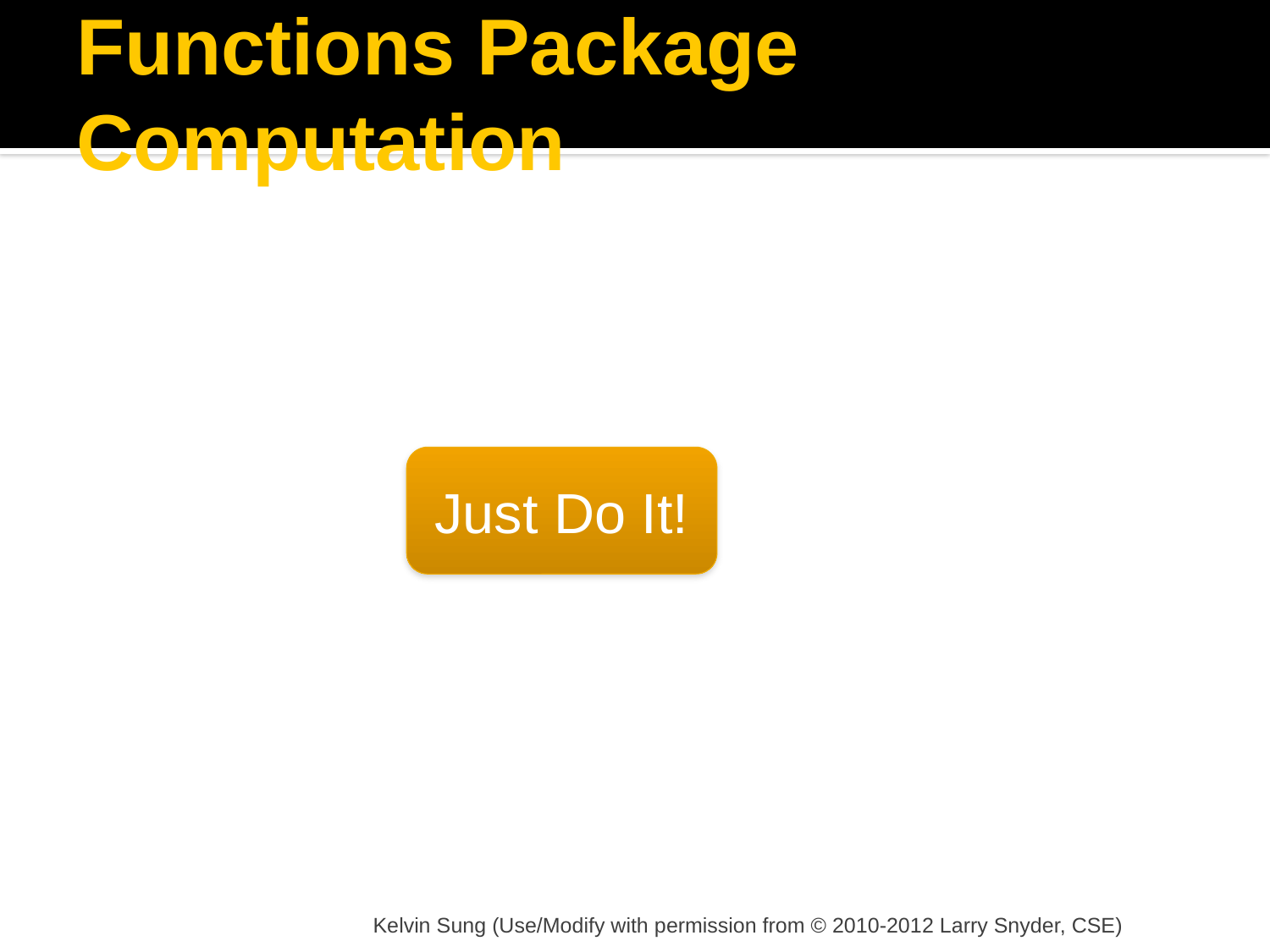

# Functions Package Computation

Just Do It!
Kelvin Sung (Use/Modify with permission from © 2010-2012 Larry Snyder, CSE)